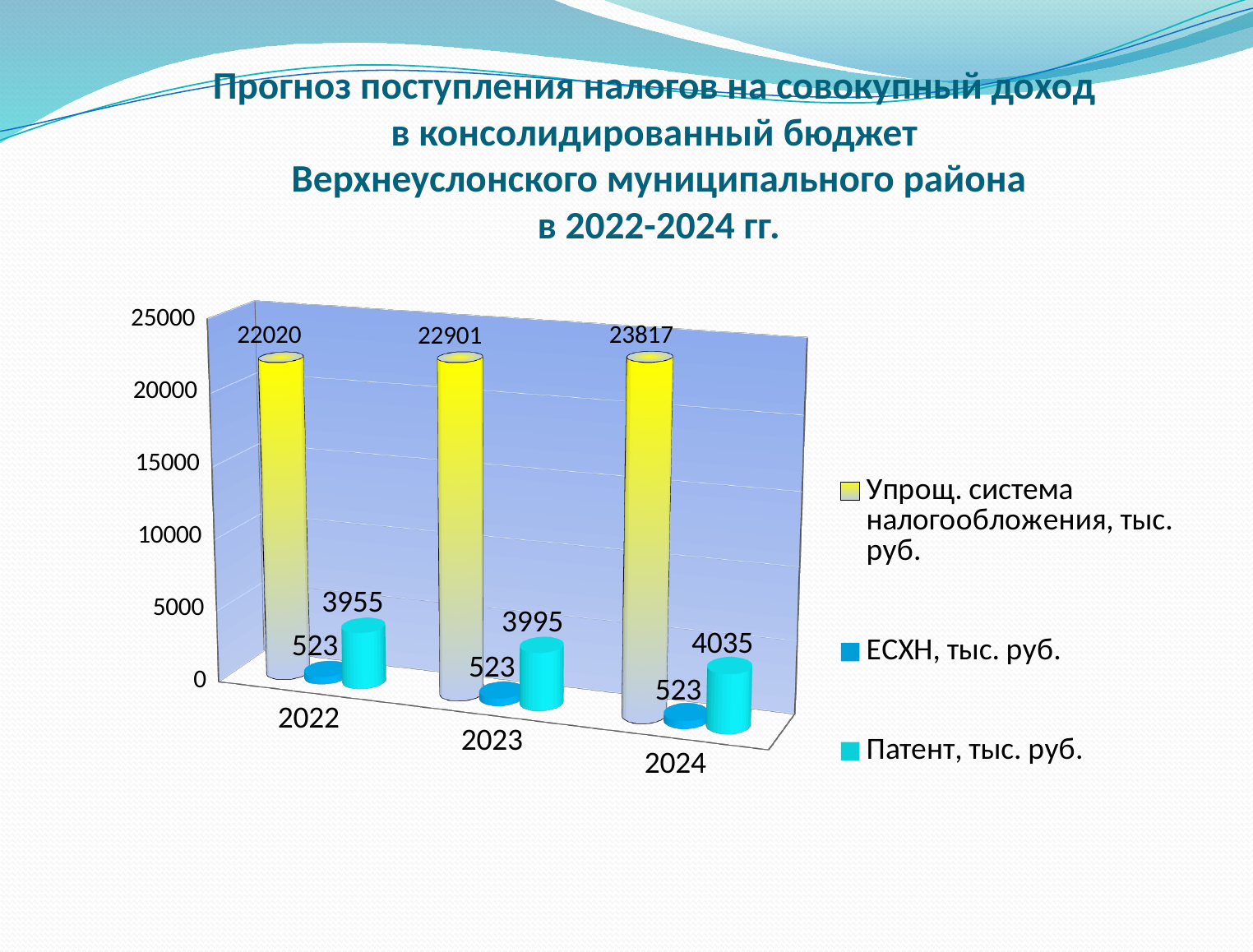

# Прогноз поступления налогов на совокупный доход в консолидированный бюджет Верхнеуслонского муниципального района в 2022-2024 гг.

[unsupported chart]